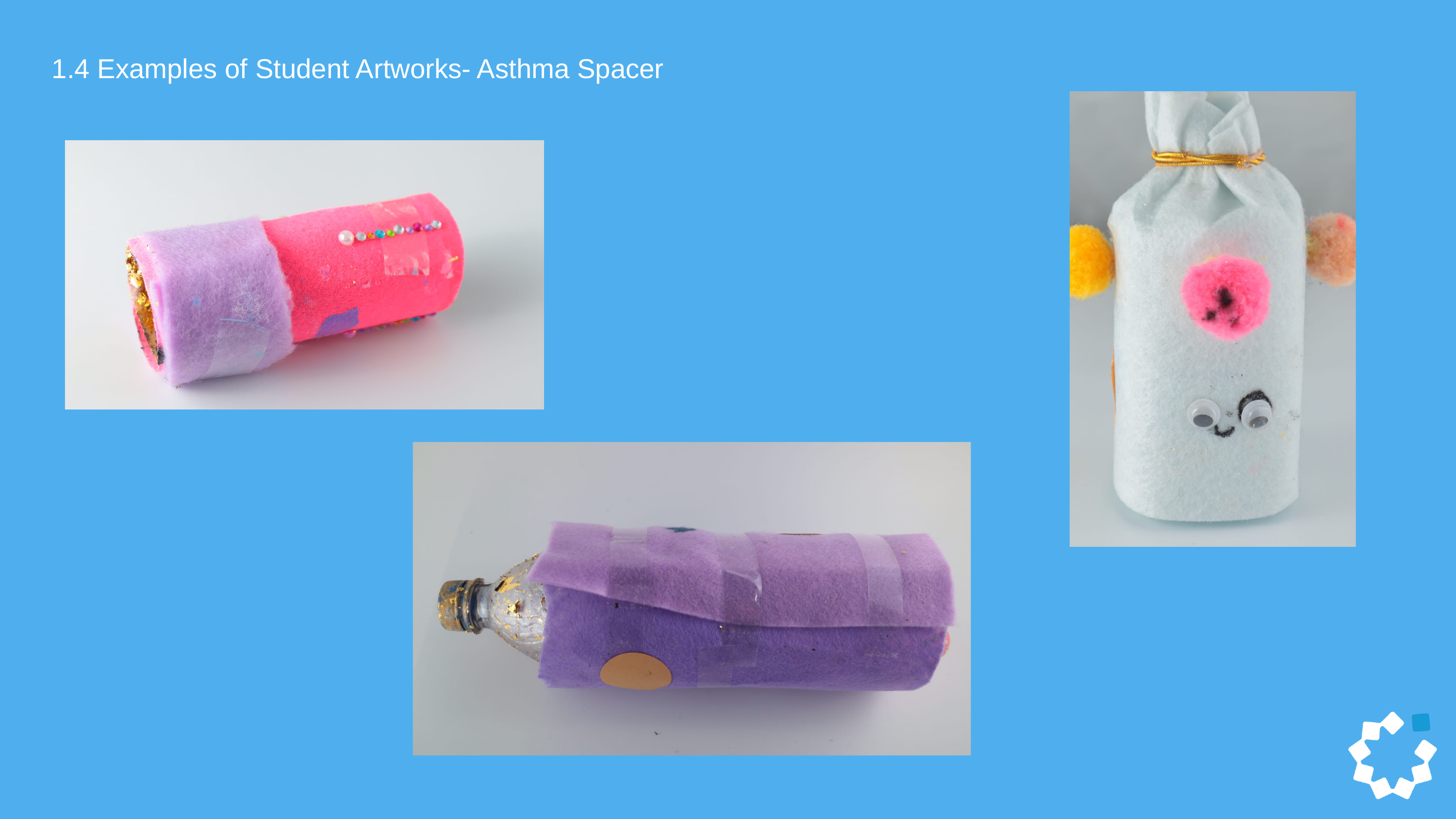

1.4 Examples of Student Artworks- Asthma Spacer